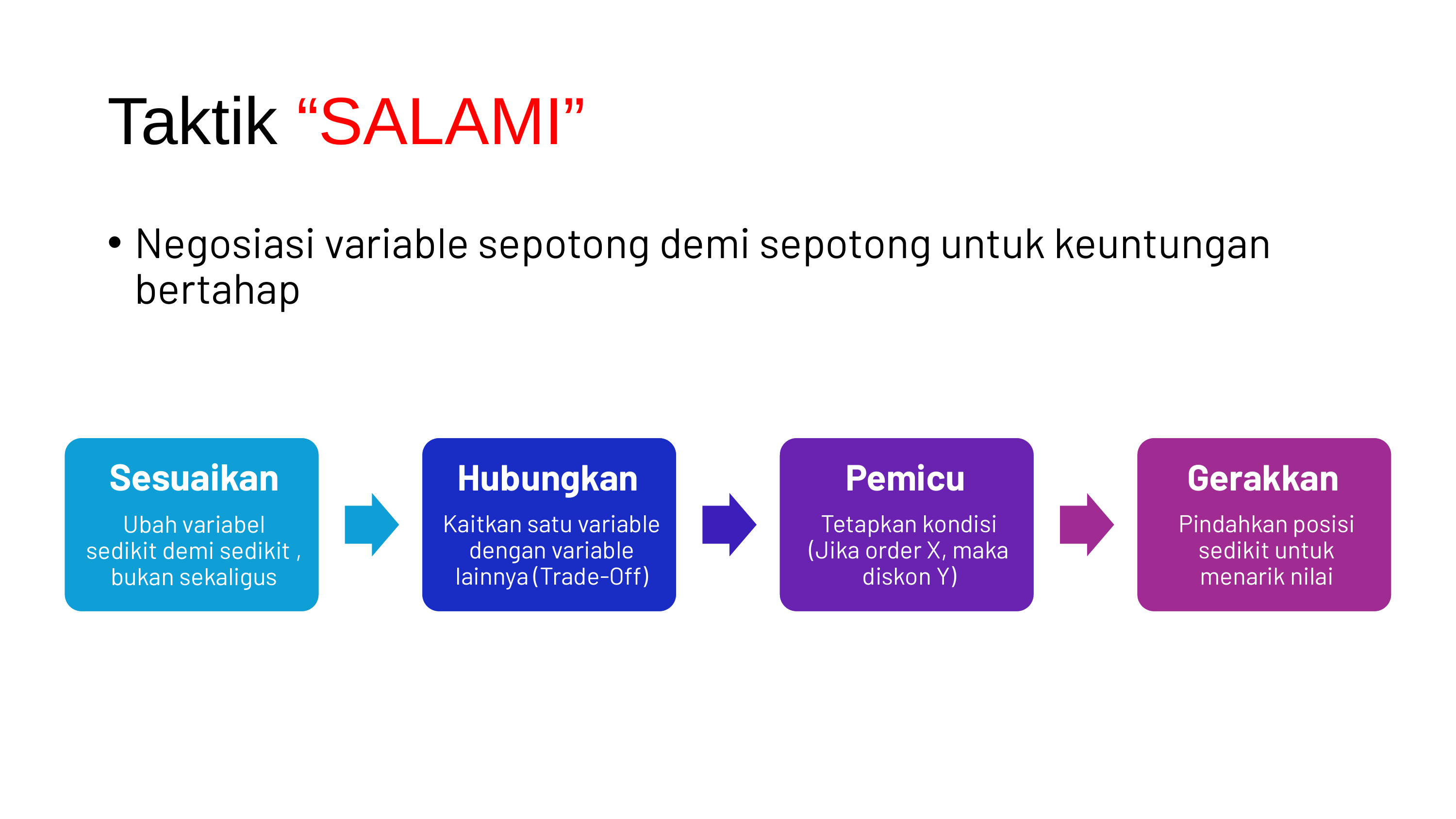

# Taktik “SALAMI”
Sesuaikan
Ubah variabel sedikit demi sedikit , bukan sekaligus

Hubungkan
Kaitkan satu variable dengan variable lainnya (Trade-Off)

Pemicu
Tetapkan kondisi (Jika order X, maka diskon Y)

Gerakkan
Pindahkan posisi sedikit untuk menarik nilai
Negosiasi variable sepotong demi sepotong untuk keuntungan bertahap